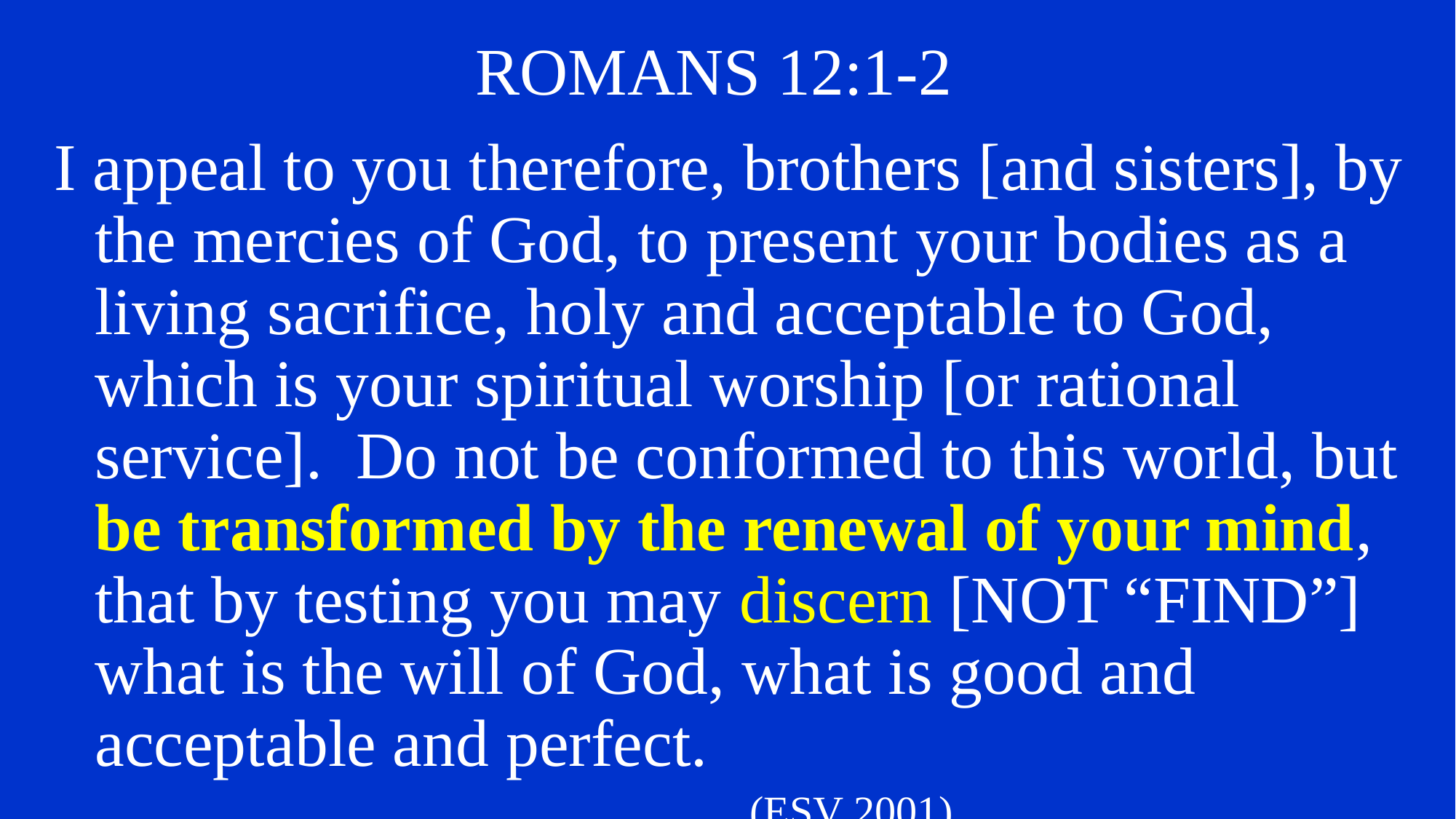

# ROMANS 12:1-2
I appeal to you therefore, brothers [and sisters], by the mercies of God, to present your bodies as a living sacrifice, holy and acceptable to God, which is your spiritual worship [or rational service].  Do not be conformed to this world, but be transformed by the renewal of your mind, that by testing you may discern [NOT “FIND”] what is the will of God, what is good and acceptable and perfect.
							(ESV 2001)